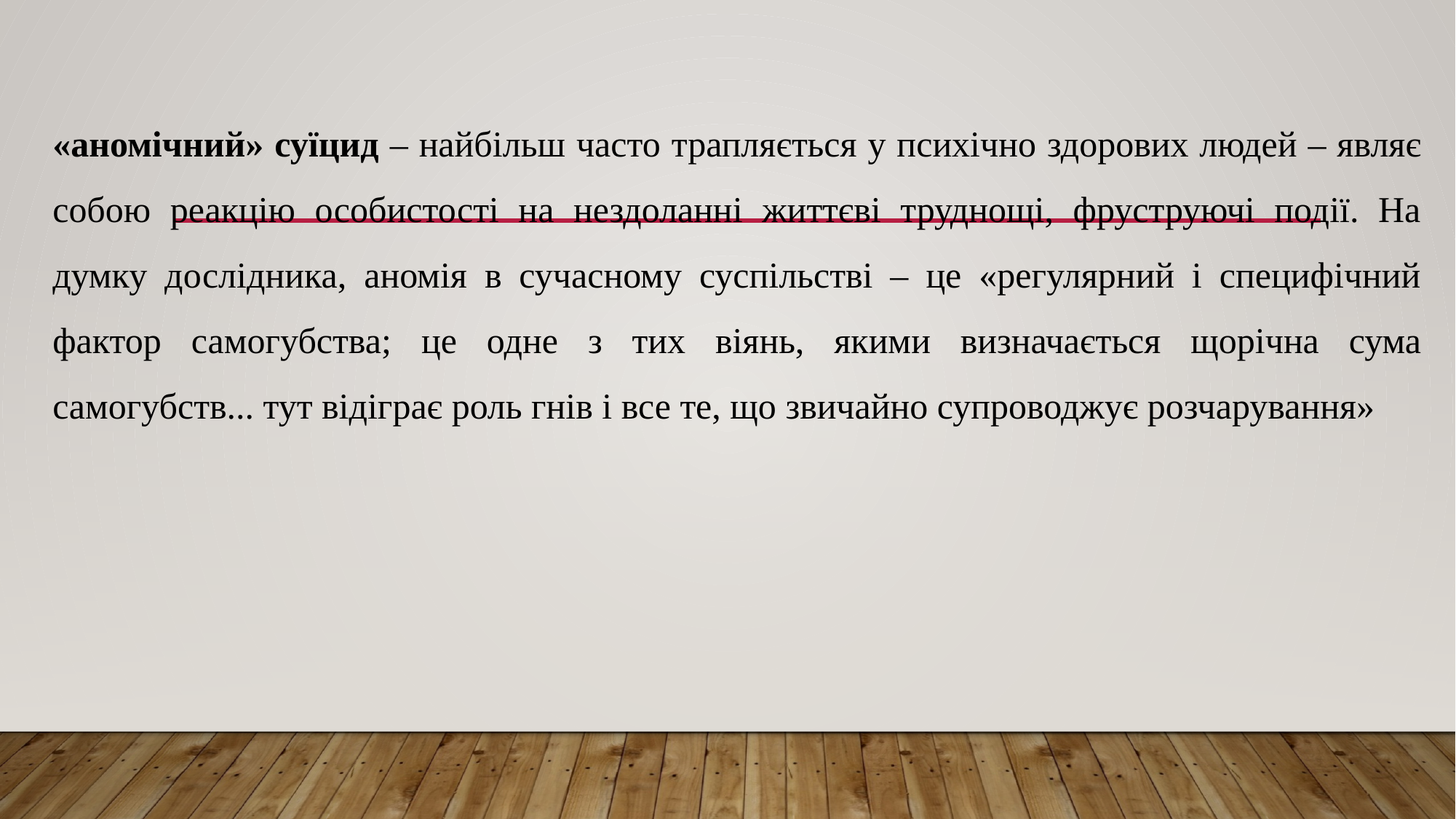

«aномічний» суїцид – найбільш часто трапляється у психічно здорових людей – являє собою реакцію особистості на нездоланні життєві труднощі, фруструючі події. На думку дослідника, аномія в сучасному суспільстві – це «регулярний і специфічний фактор самогубства; це одне з тих віянь, якими визначається щорічна сума самогубств... тут відіграє роль гнів і все те, що звичайно супроводжує розчарування»